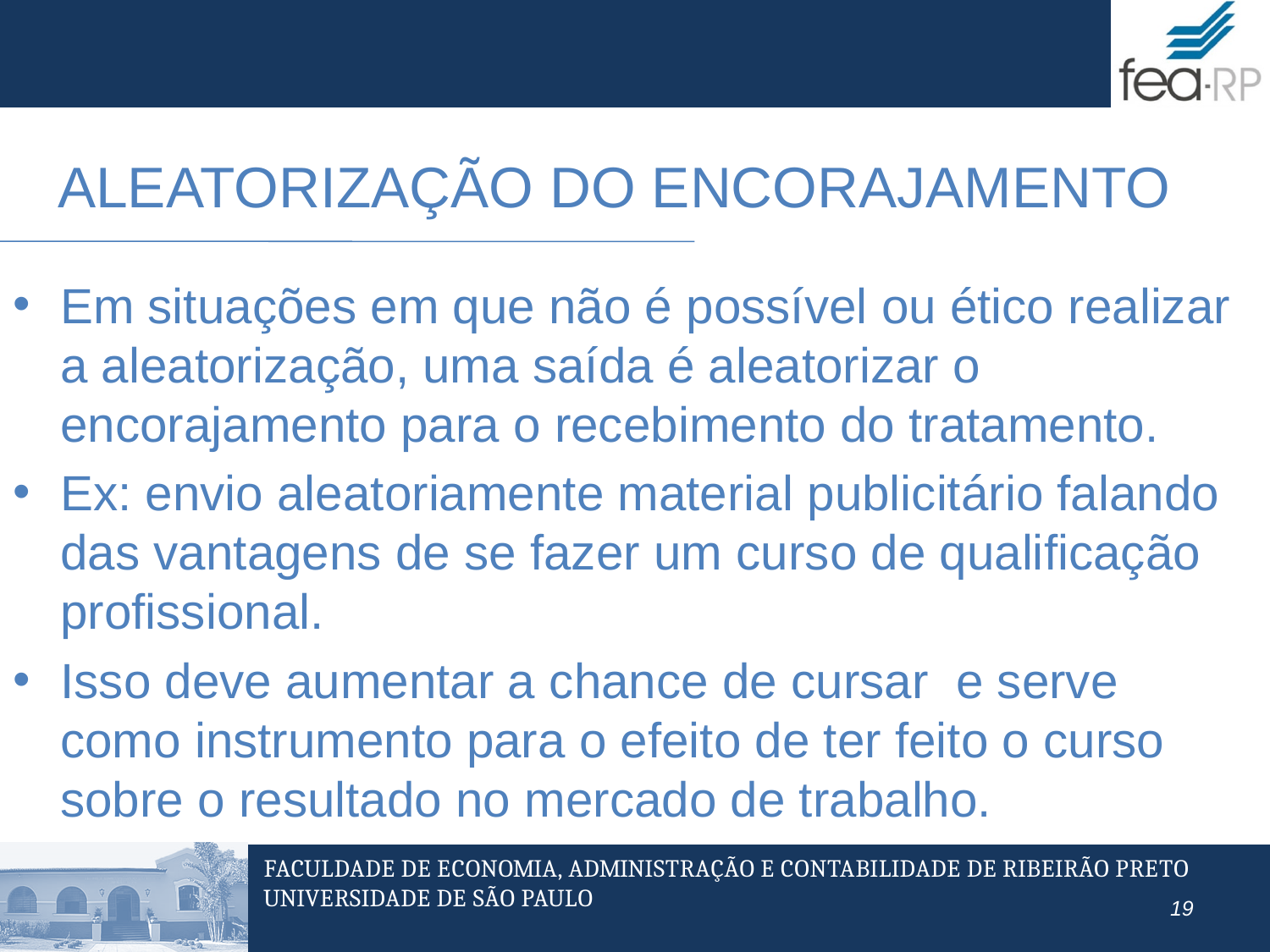

# Aleatorização do encorajamento
Em situações em que não é possível ou ético realizar a aleatorização, uma saída é aleatorizar o encorajamento para o recebimento do tratamento.
Ex: envio aleatoriamente material publicitário falando das vantagens de se fazer um curso de qualificação profissional.
Isso deve aumentar a chance de cursar  e serve como instrumento para o efeito de ter feito o curso sobre o resultado no mercado de trabalho.
19